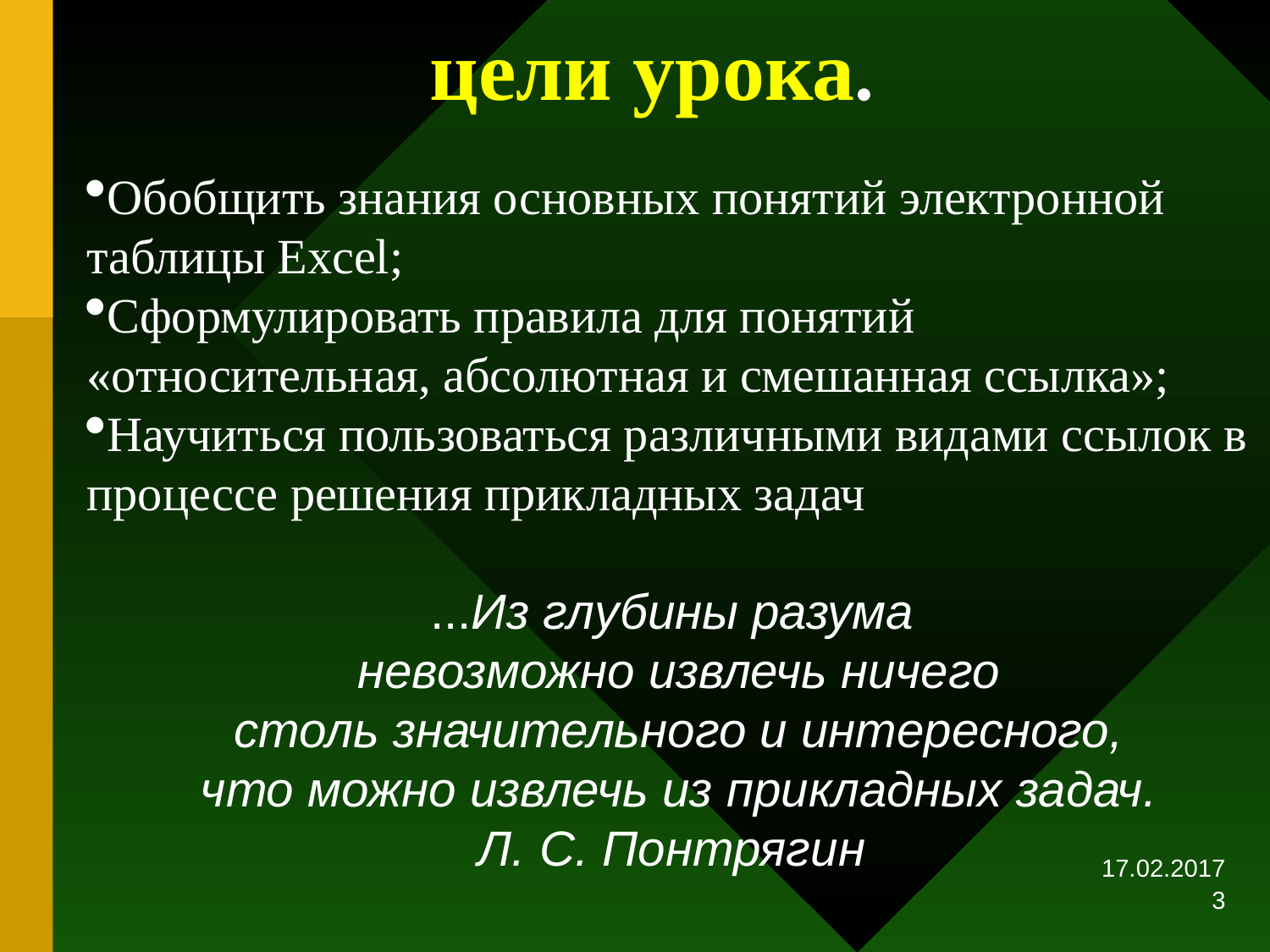

цели урока.
Обобщить знания основных понятий электронной таблицы Excel;
Сформулировать правила для понятий «относительная, абсолютная и смешанная ссылка»;
Научиться пользоваться различными видами ссылок в процессе решения прикладных задач

...Из глубины разума
 невозможно извлечь ничего
 столь значительного и интересного,
 что можно извлечь из прикладных задач.
Л. С. Понтрягин

17.02.2017
3